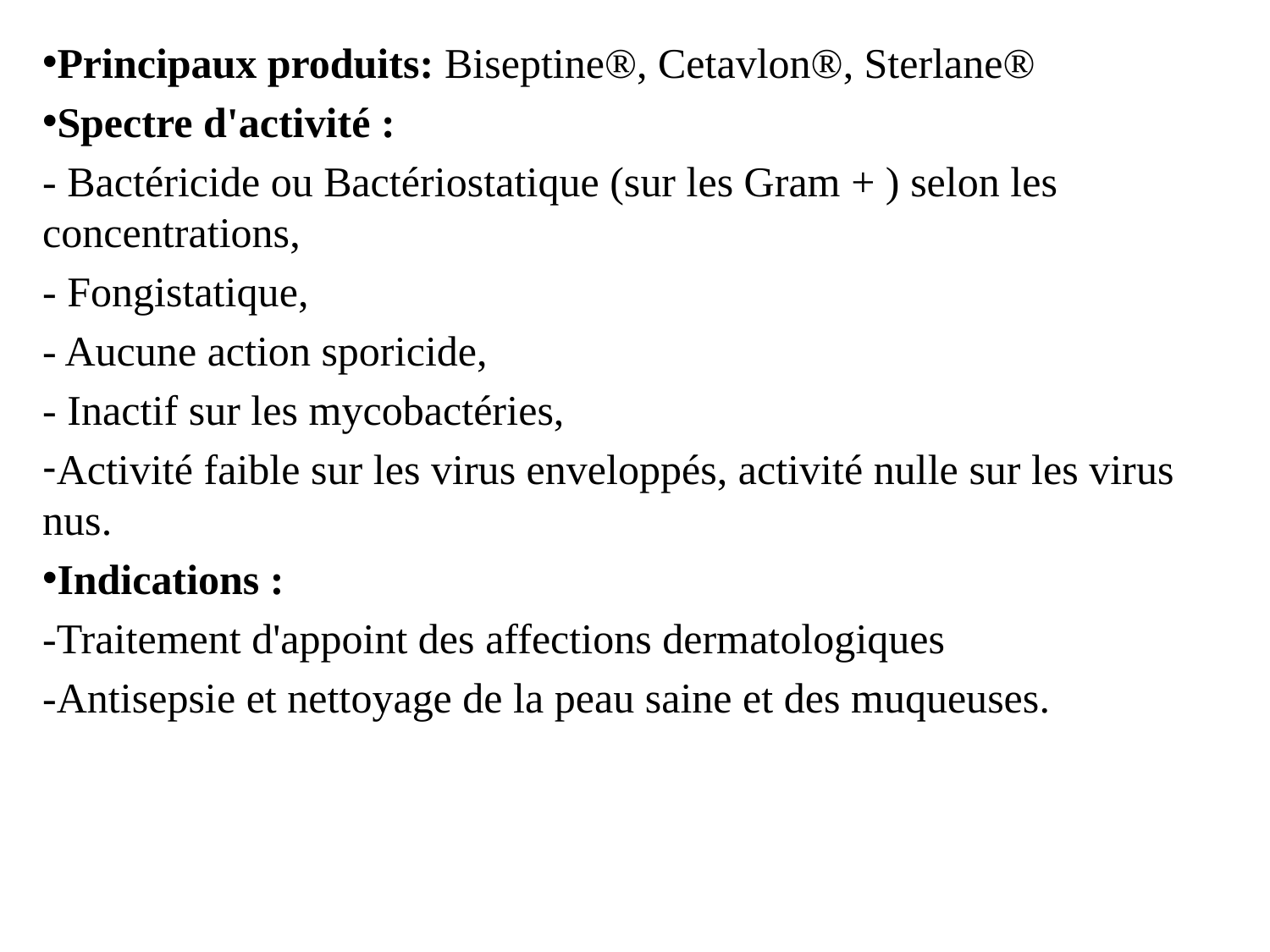

Principaux produits: Biseptine®, Cetavlon®, Sterlane®
Spectre d'activité :
- Bactéricide ou Bactériostatique (sur les Gram + ) selon les concentrations,
- Fongistatique,
- Aucune action sporicide,
- Inactif sur les mycobactéries,
Activité faible sur les virus enveloppés, activité nulle sur les virus nus.
Indications :
-Traitement d'appoint des affections dermatologiques
-Antisepsie et nettoyage de la peau saine et des muqueuses.